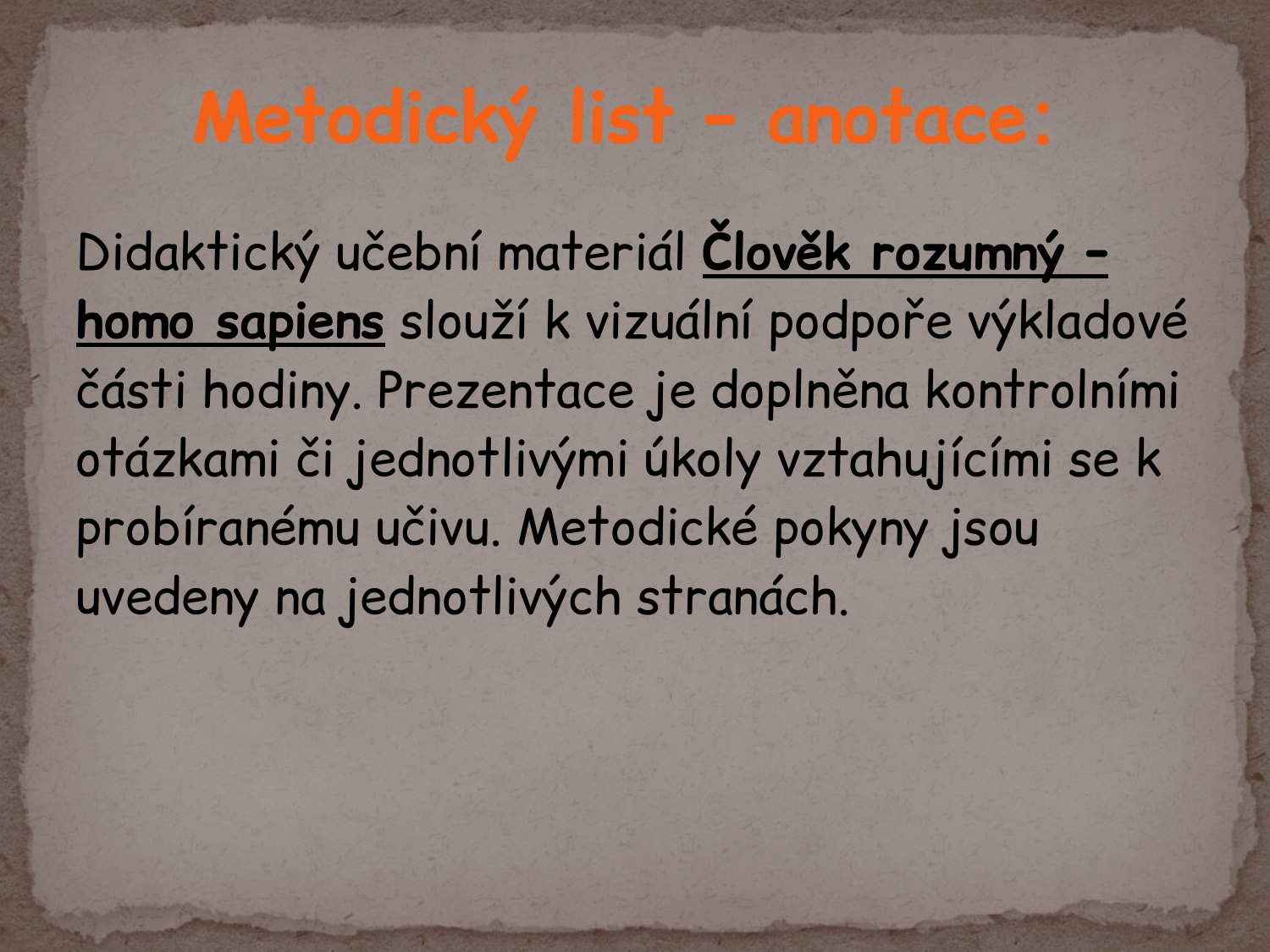

#
Metodický list – anotace:
Didaktický učební materiál Člověk rozumný – homo sapiens slouží k vizuální podpoře výkladové části hodiny. Prezentace je doplněna kontrolními otázkami či jednotlivými úkoly vztahujícími se k probíranému učivu. Metodické pokyny jsou uvedeny na jednotlivých stranách.